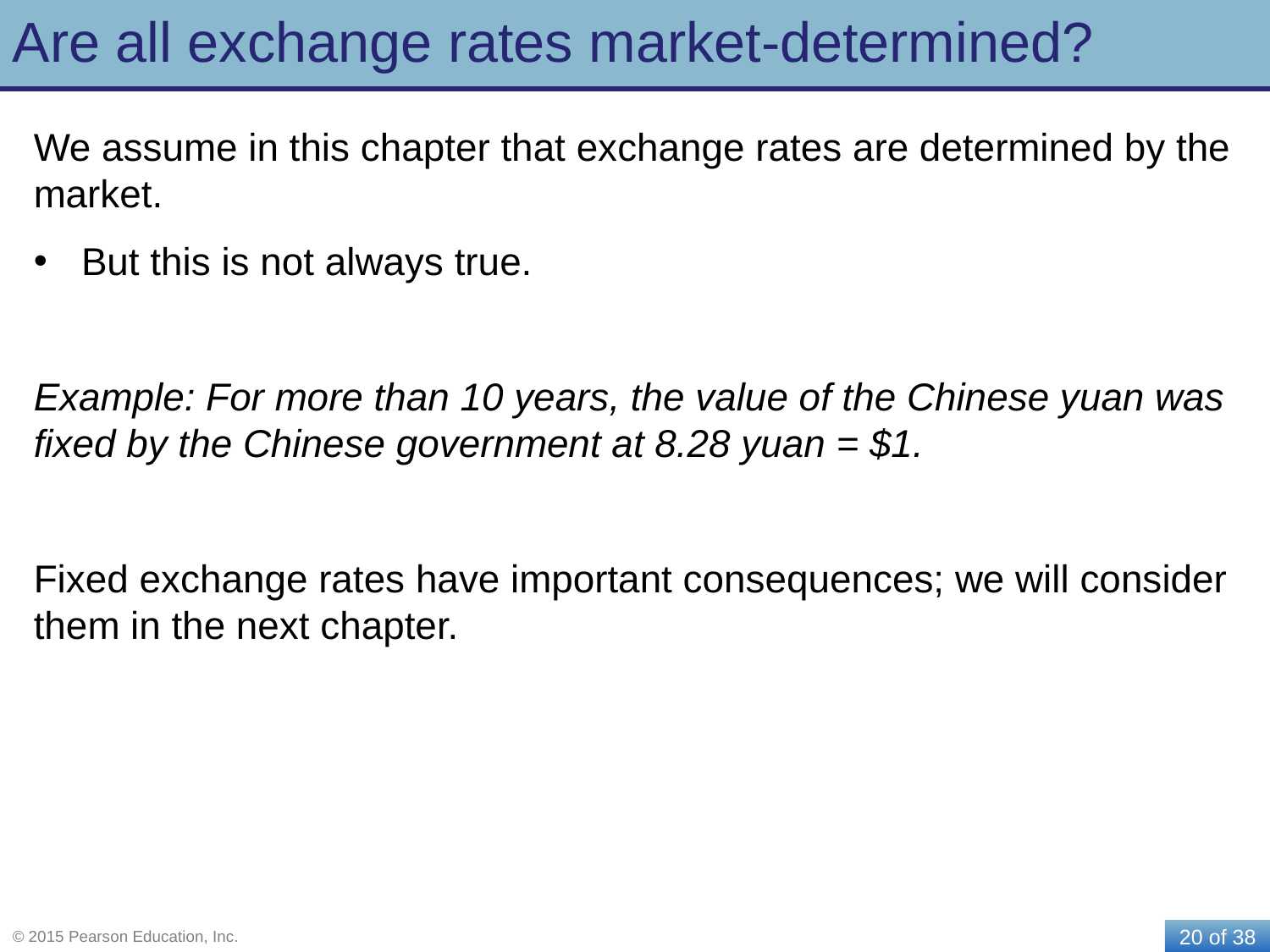

# Are all exchange rates market-determined?
We assume in this chapter that exchange rates are determined by the market.
But this is not always true.

Example: For more than 10 years, the value of the Chinese yuan was fixed by the Chinese government at 8.28 yuan = $1.

Fixed exchange rates have important consequences; we will consider them in the next chapter.